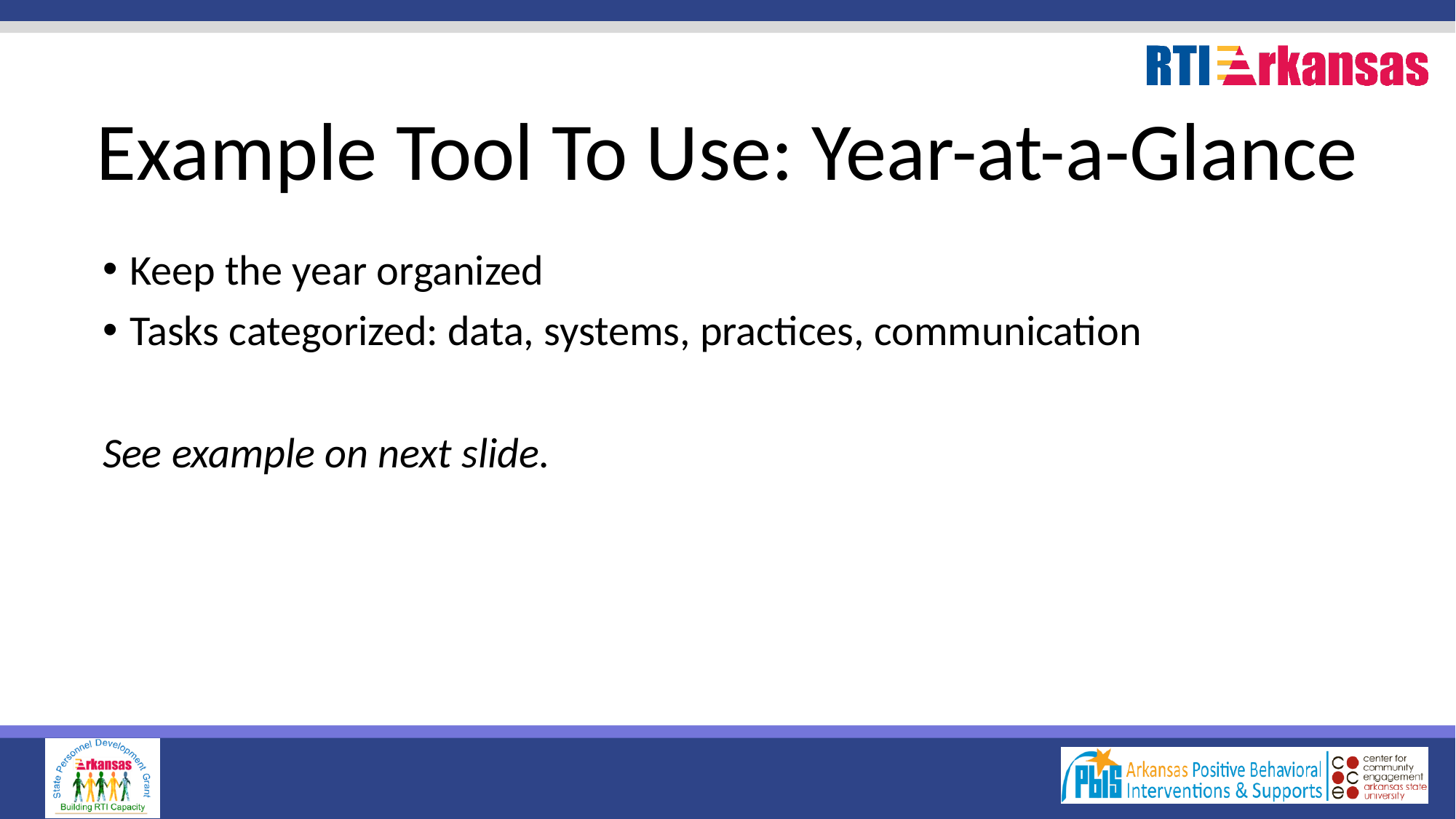

# Example Tool To Use: Year-at-a-Glance
Keep the year organized
Tasks categorized: data, systems, practices, communication

See example on next slide.